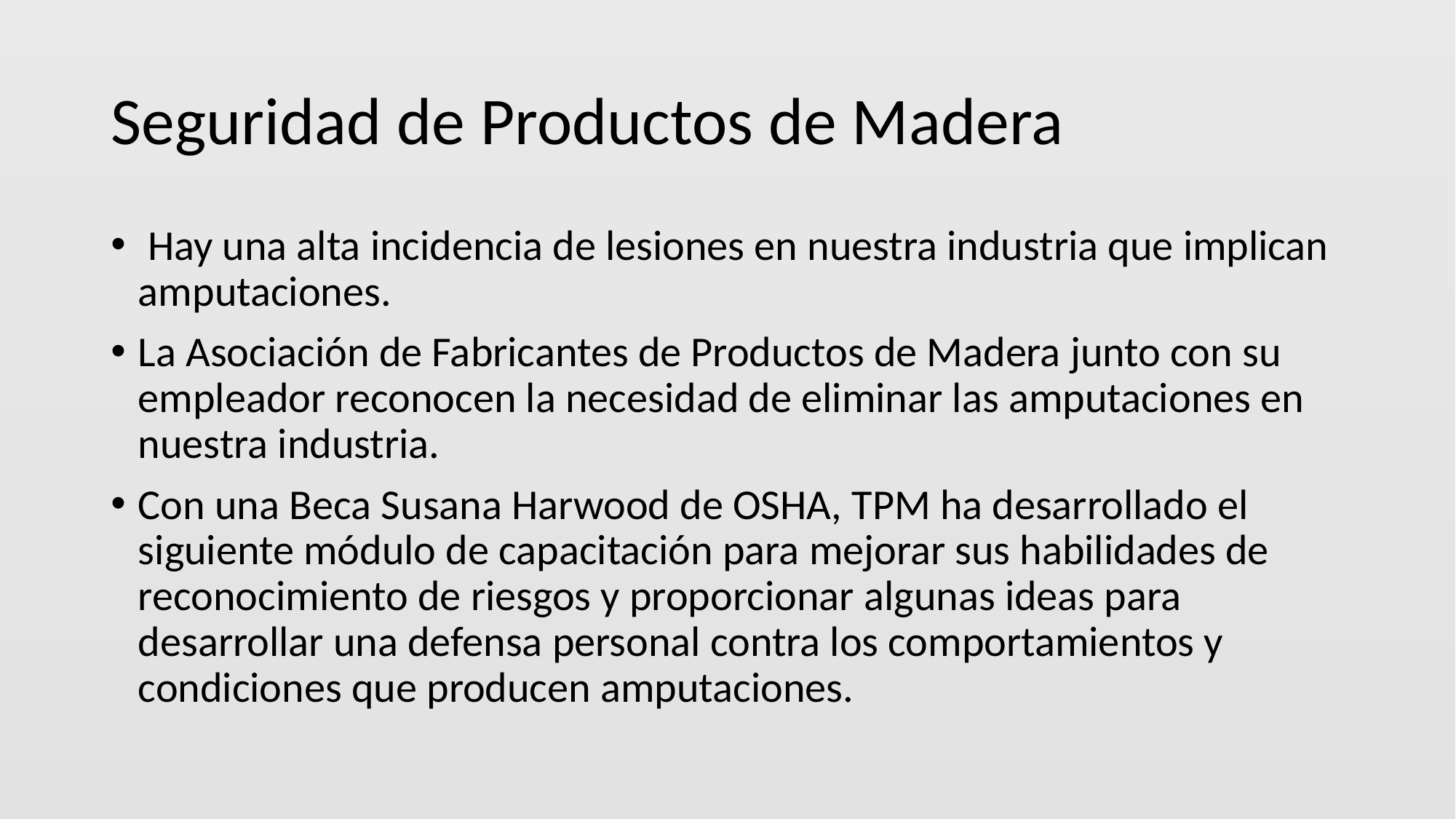

# Seguridad de Productos de Madera
 Hay una alta incidencia de lesiones en nuestra industria que implican amputaciones.
La Asociación de Fabricantes de Productos de Madera junto con su empleador reconocen la necesidad de eliminar las amputaciones en nuestra industria.
Con una Beca Susana Harwood de OSHA, TPM ha desarrollado el siguiente módulo de capacitación para mejorar sus habilidades de reconocimiento de riesgos y proporcionar algunas ideas para desarrollar una defensa personal contra los comportamientos y condiciones que producen amputaciones.